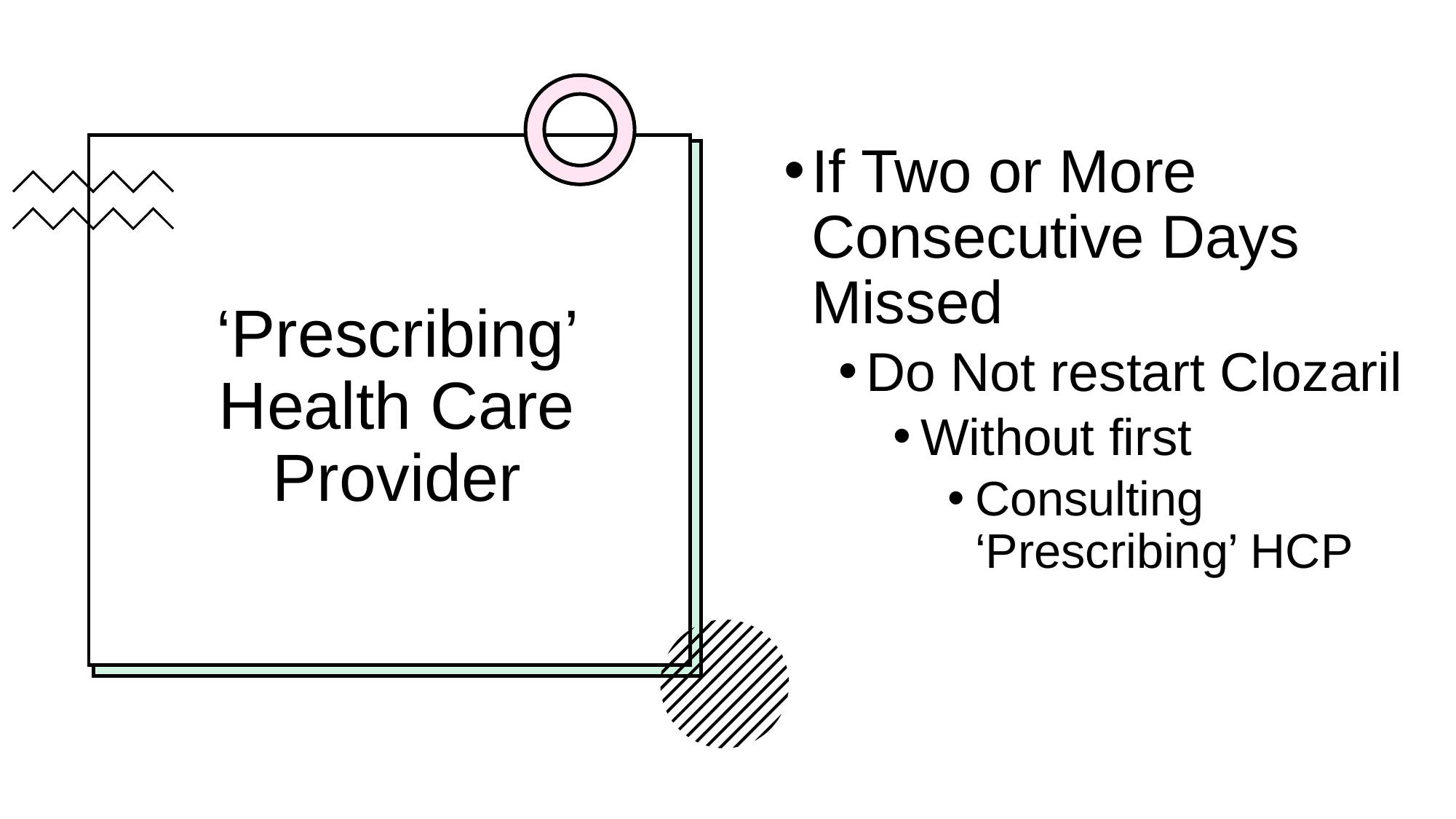

If Two or More Consecutive Days  Missed
Do Not restart Clozaril
Without first
Consulting ‘Prescribing’ HCP

# ‘Prescribing’ Health Care Provider